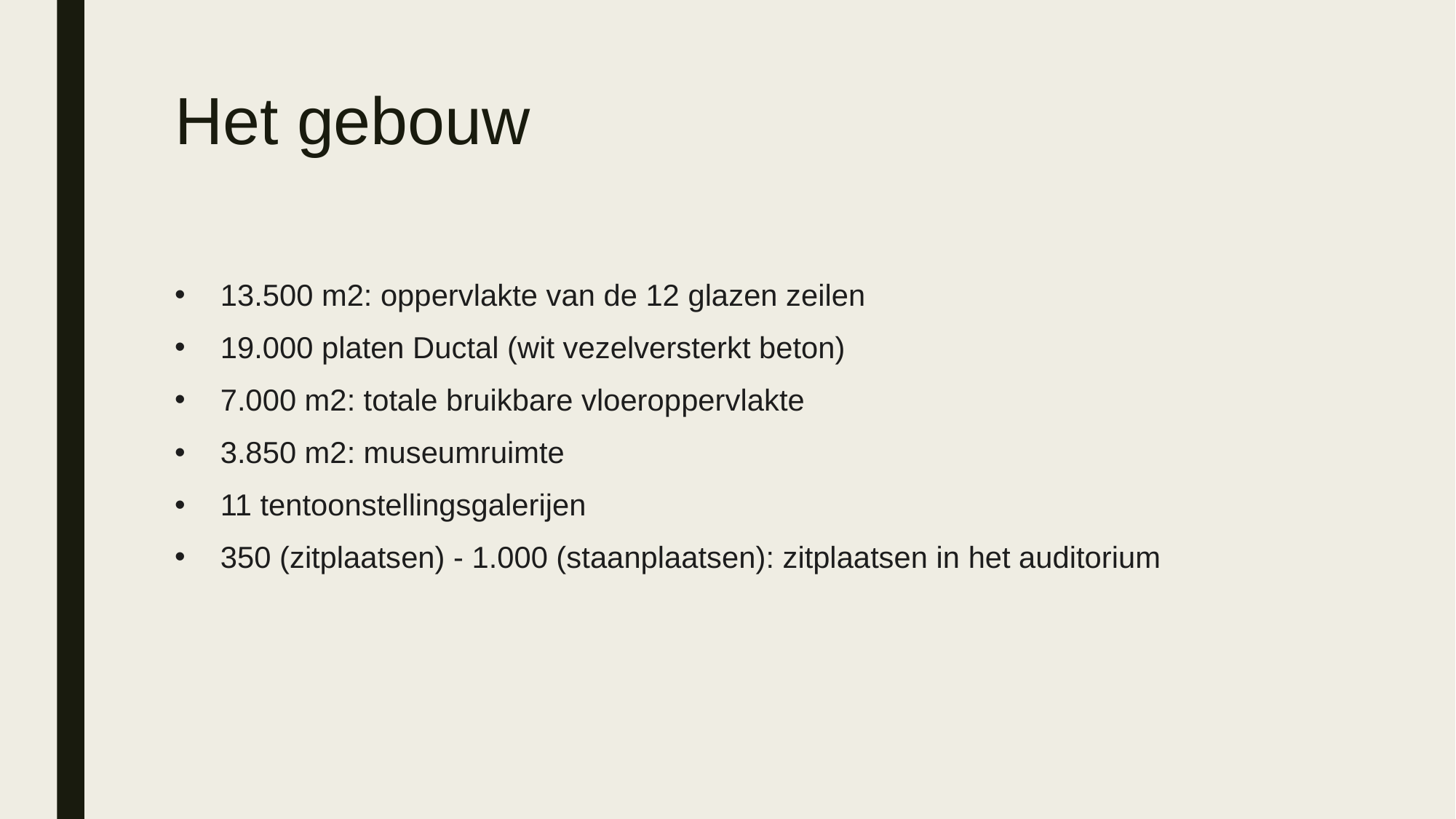

# Het gebouw
13.500 m2: oppervlakte van de 12 glazen zeilen
19.000 platen Ductal (wit vezelversterkt beton)
7.000 m2: totale bruikbare vloeroppervlakte
3.850 m2: museumruimte
11 tentoonstellingsgalerijen
350 (zitplaatsen) - 1.000 (staanplaatsen): zitplaatsen in het auditorium